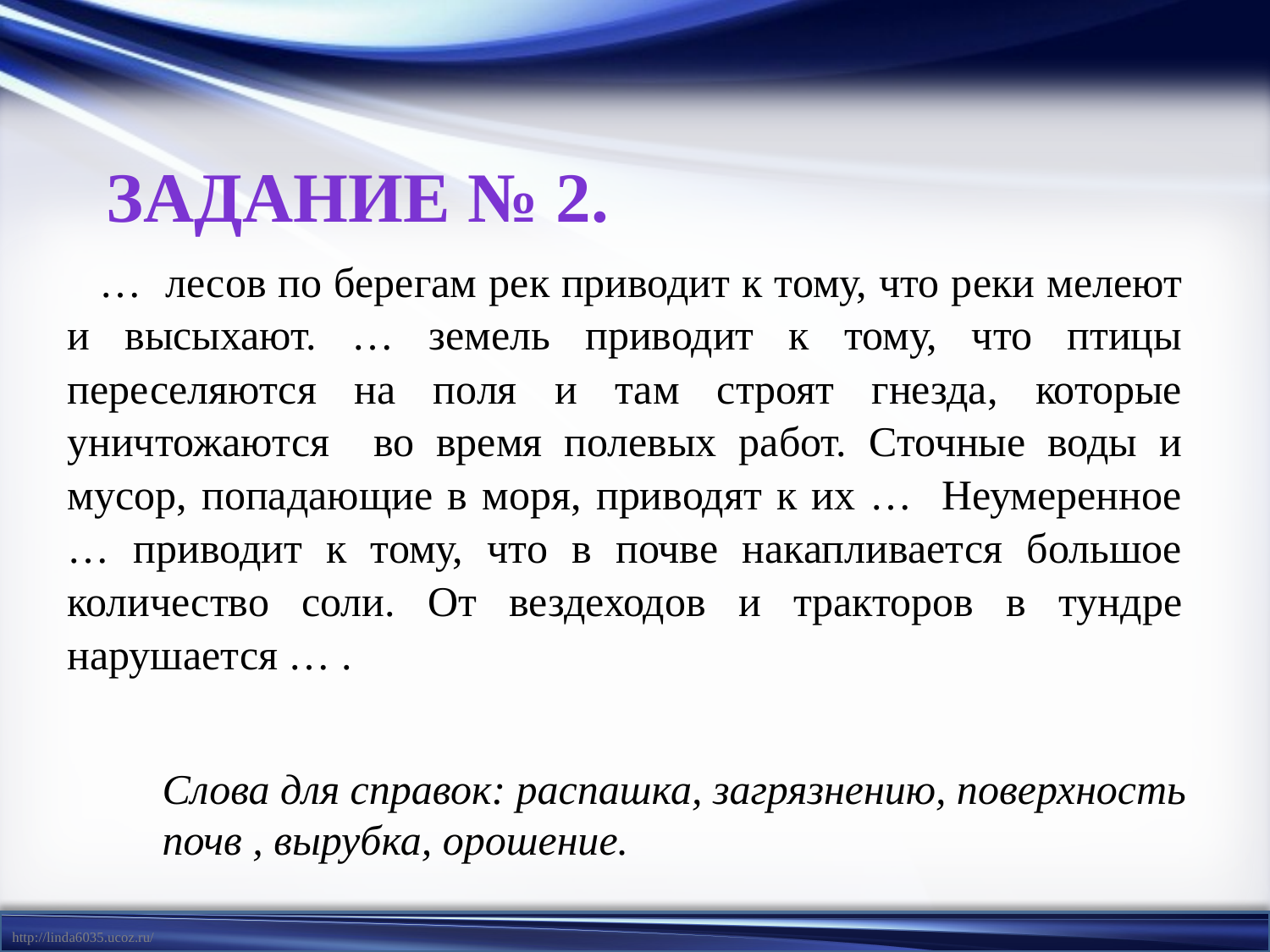

Задание № 2.
…  лесов по берегам рек приводит к тому, что реки мелеют и высыхают. … земель приводит к тому, что птицы переселяются на поля и там строят гнезда, которые уничтожаются  во время полевых работ. Сточные воды и мусор, попадающие в моря, приводят к их …  Неумеренное … приводит к тому, что в почве накапливается большое количество соли. От вездеходов и тракторов в тундре нарушается … .
Слова для справок: распашка, загрязнению, поверхность
почв , вырубка, орошение.